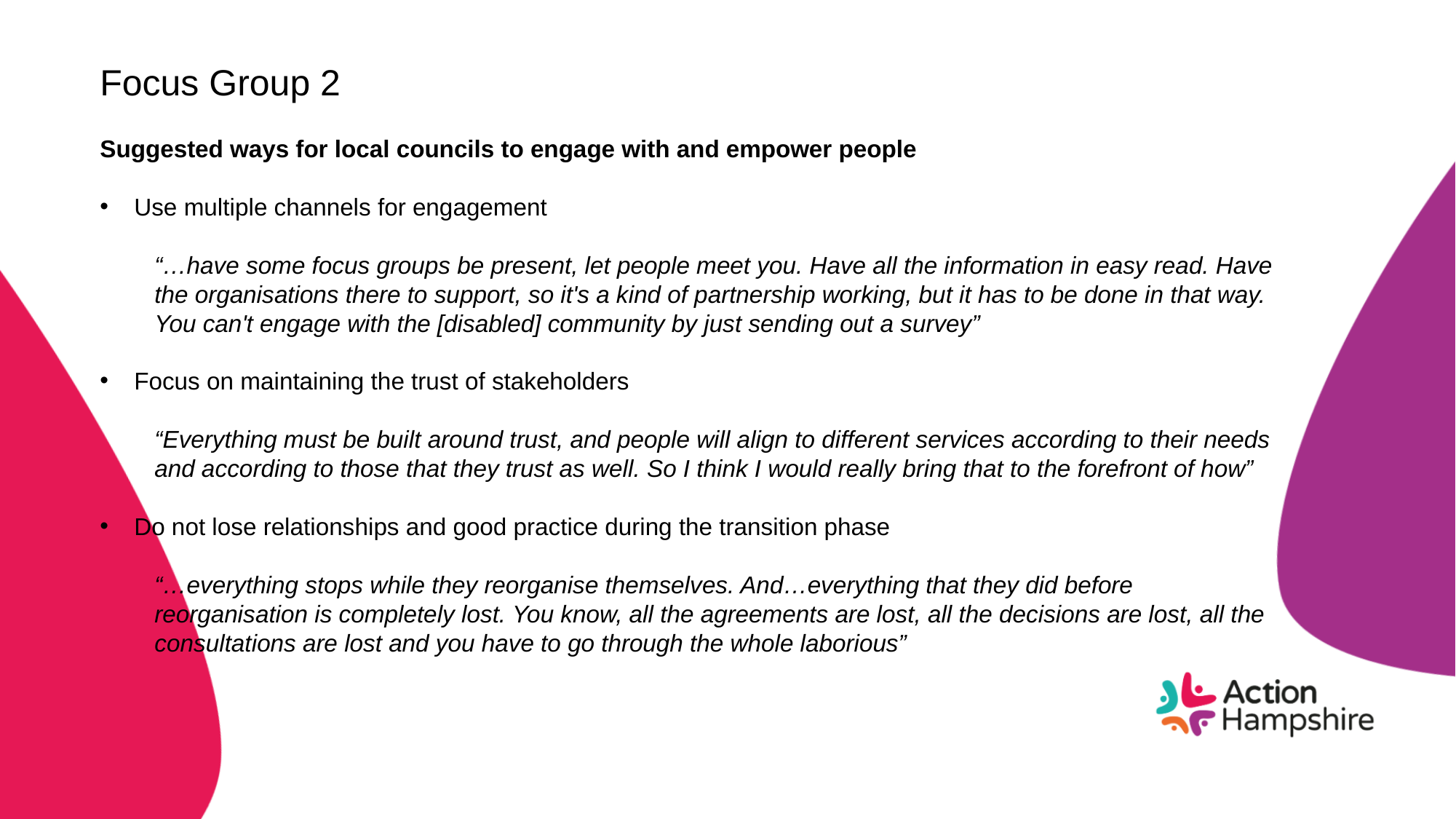

# Focus Group 2
Suggested ways for local councils to engage with and empower people

Use multiple channels for engagement

“…have some focus groups be present, let people meet you. Have all the information in easy read. Have the organisations there to support, so it's a kind of partnership working, but it has to be done in that way. You can't engage with the [disabled] community by just sending out a survey”

Focus on maintaining the trust of stakeholders

“Everything must be built around trust, and people will align to different services according to their needs and according to those that they trust as well. So I think I would really bring that to the forefront of how”

Do not lose relationships and good practice during the transition phase

“…everything stops while they reorganise themselves. And…everything that they did before reorganisation is completely lost. You know, all the agreements are lost, all the decisions are lost, all the consultations are lost and you have to go through the whole laborious”